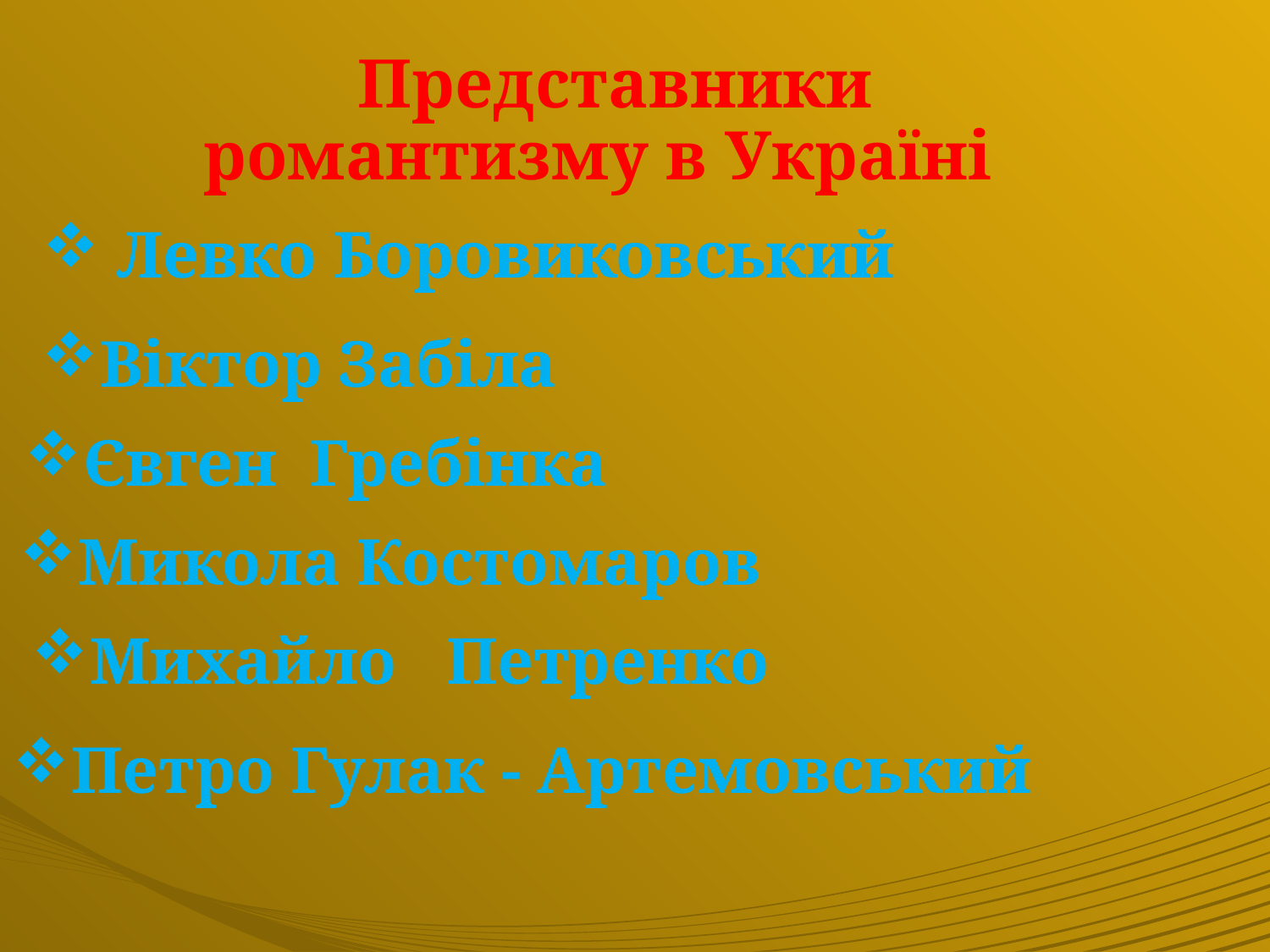

# Представники романтизму в Україні
 Левко Боровиковський
Віктор Забіла
Євген  Гребінка
Микола Костомаров
Михайло   Петренко
Петро Гулак - Артемовський